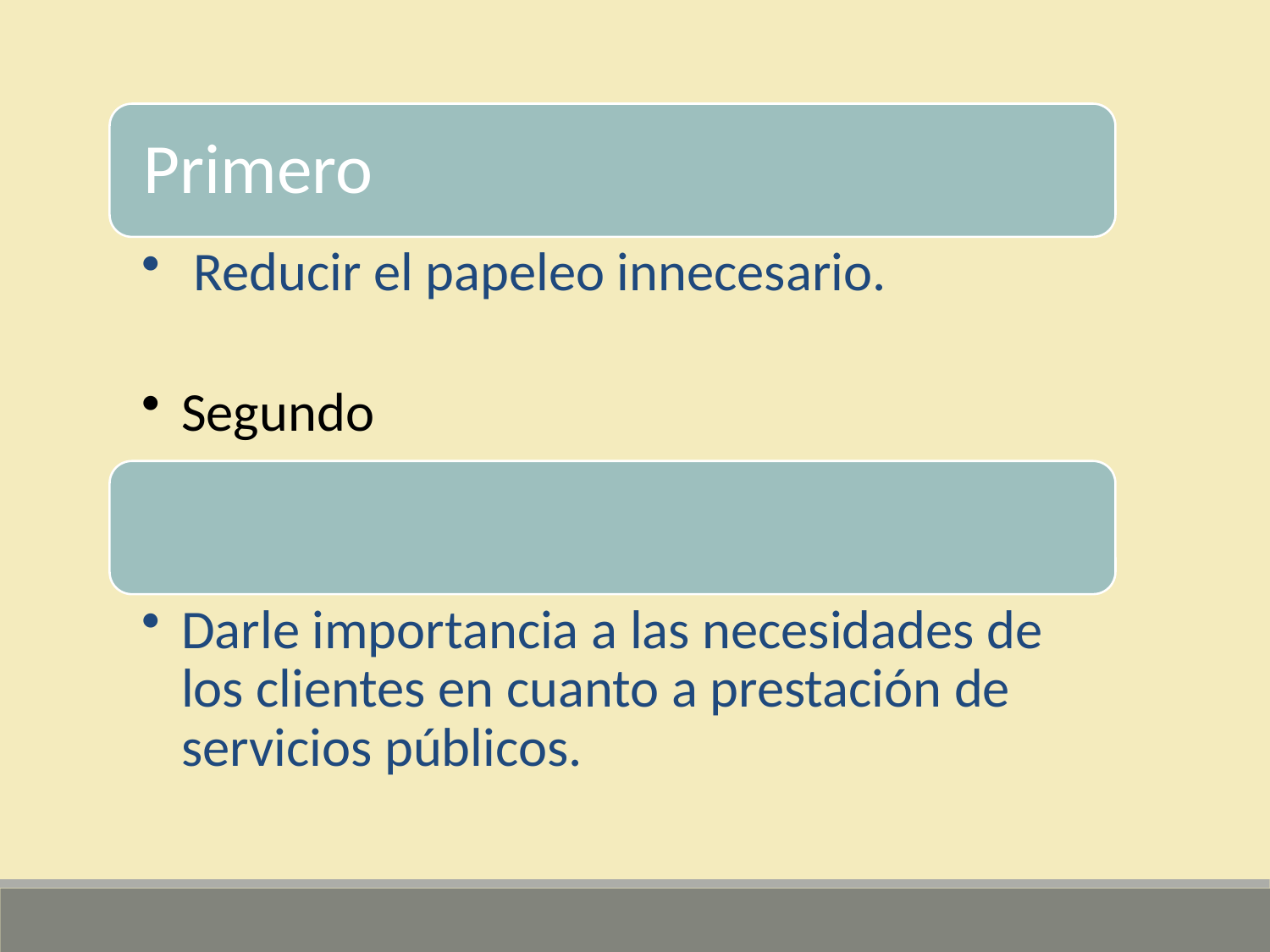

Primero
 Reducir el papeleo innecesario.

Segundo

Darle importancia a las necesidades de los clientes en cuanto a prestación de servicios públicos.